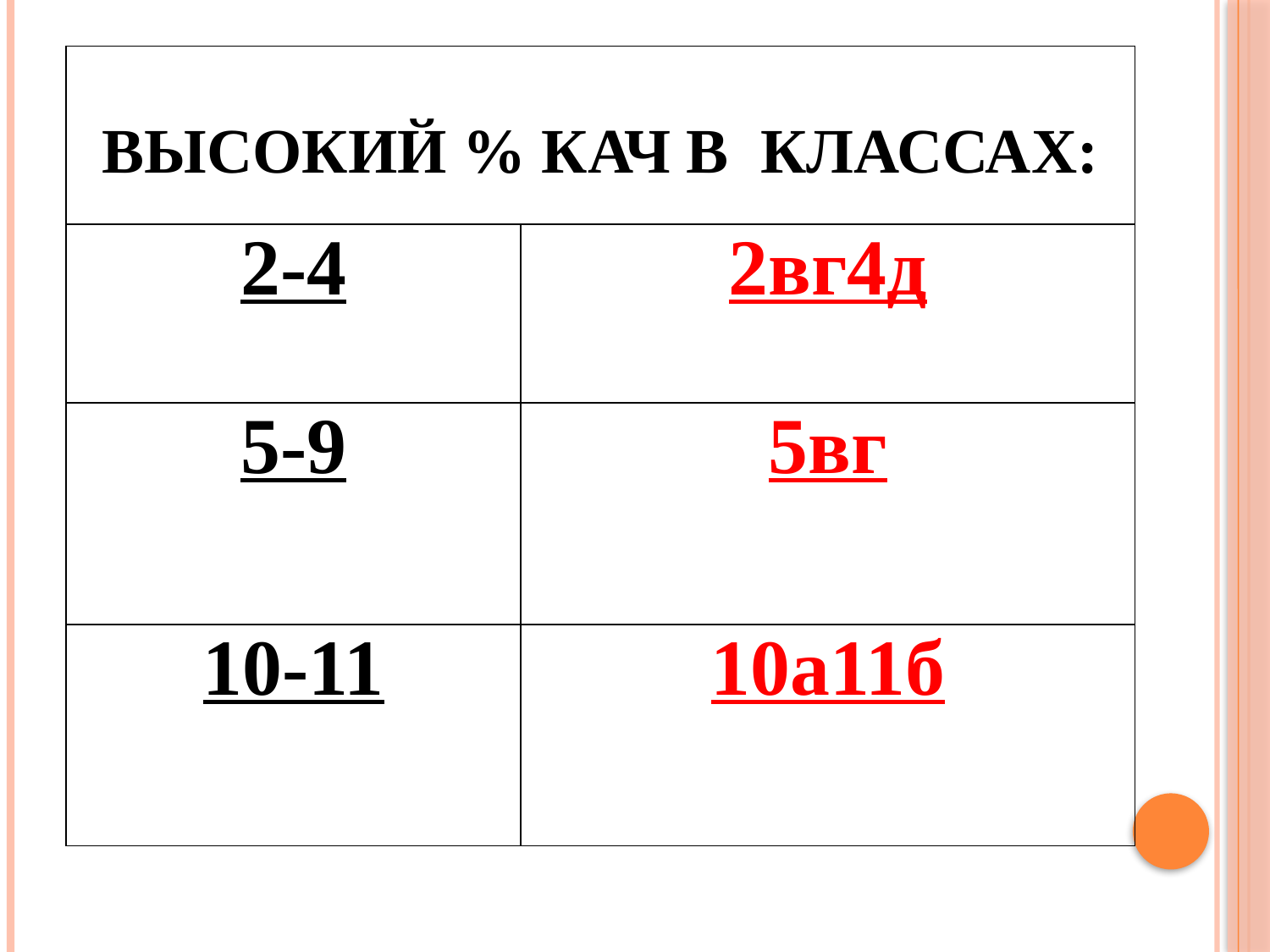

| ВЫСОКИЙ % КАЧ В КЛАССАХ: |  |
| --- | --- |
| 2-4 | 2вг4д |
| 5-9 | 5вг |
| 10-11 | 10а11б |